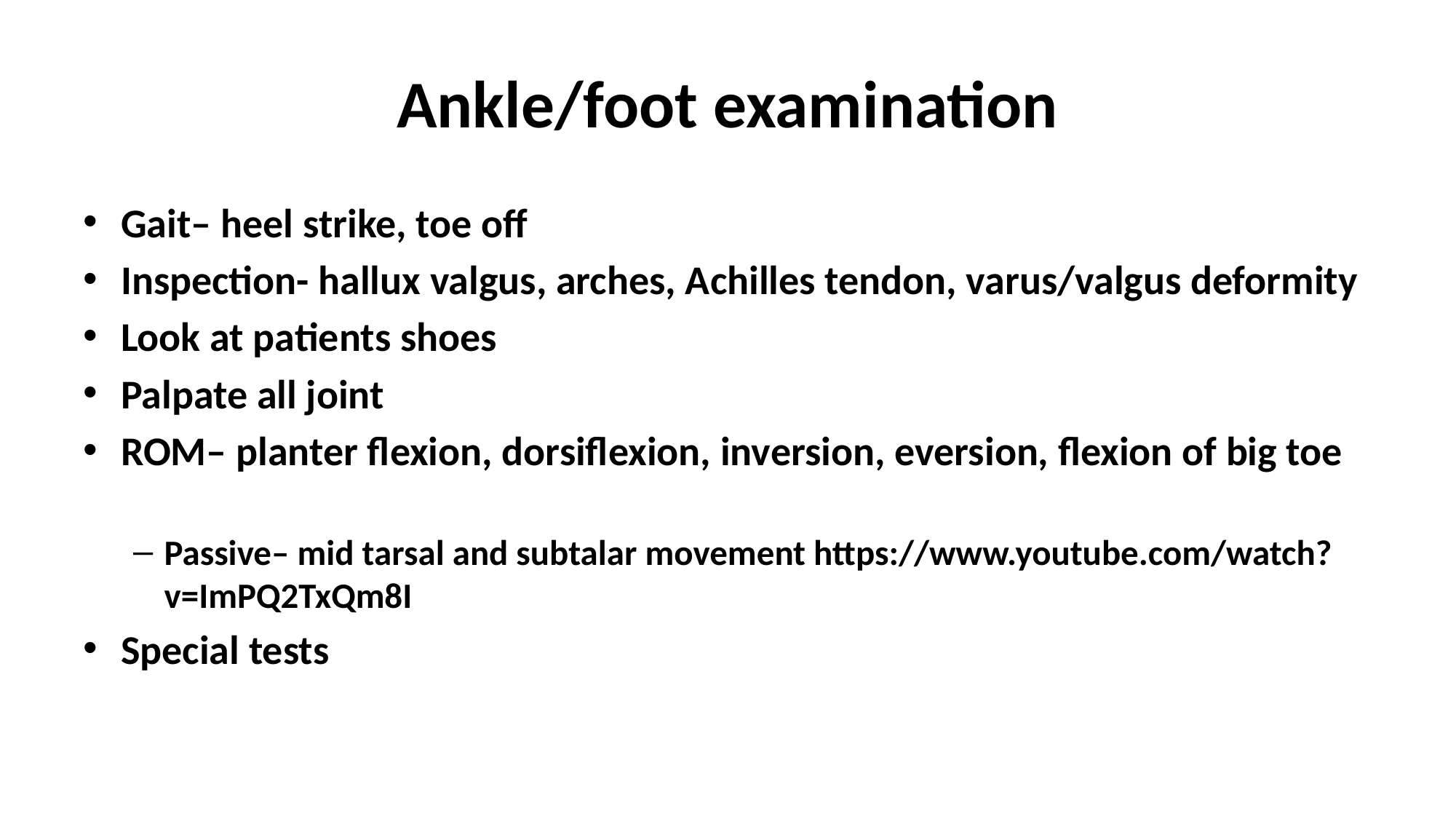

# Ankle/foot examination
Gait– heel strike, toe off
Inspection- hallux valgus, arches, Achilles tendon, varus/valgus deformity
Look at patients shoes
Palpate all joint
ROM– planter flexion, dorsiflexion, inversion, eversion, flexion of big toe
Passive– mid tarsal and subtalar movement https://www.youtube.com/watch?v=ImPQ2TxQm8I
Special tests